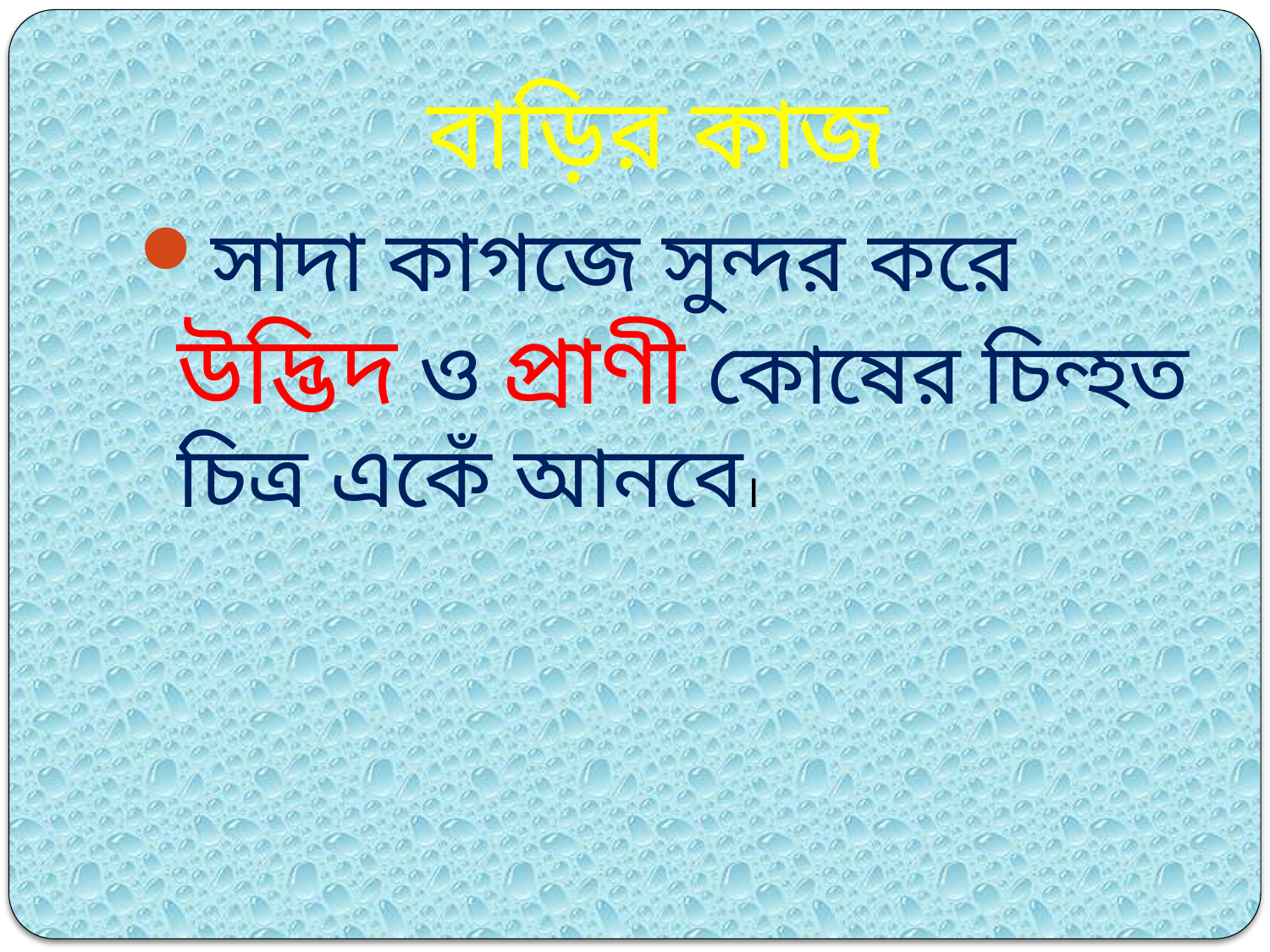

# বাড়ির কাজ
সাদা কাগজে সুন্দর করে উদ্ভিদ ও প্রাণী কোষের চিন্হত চিত্র একেঁ আনবে।